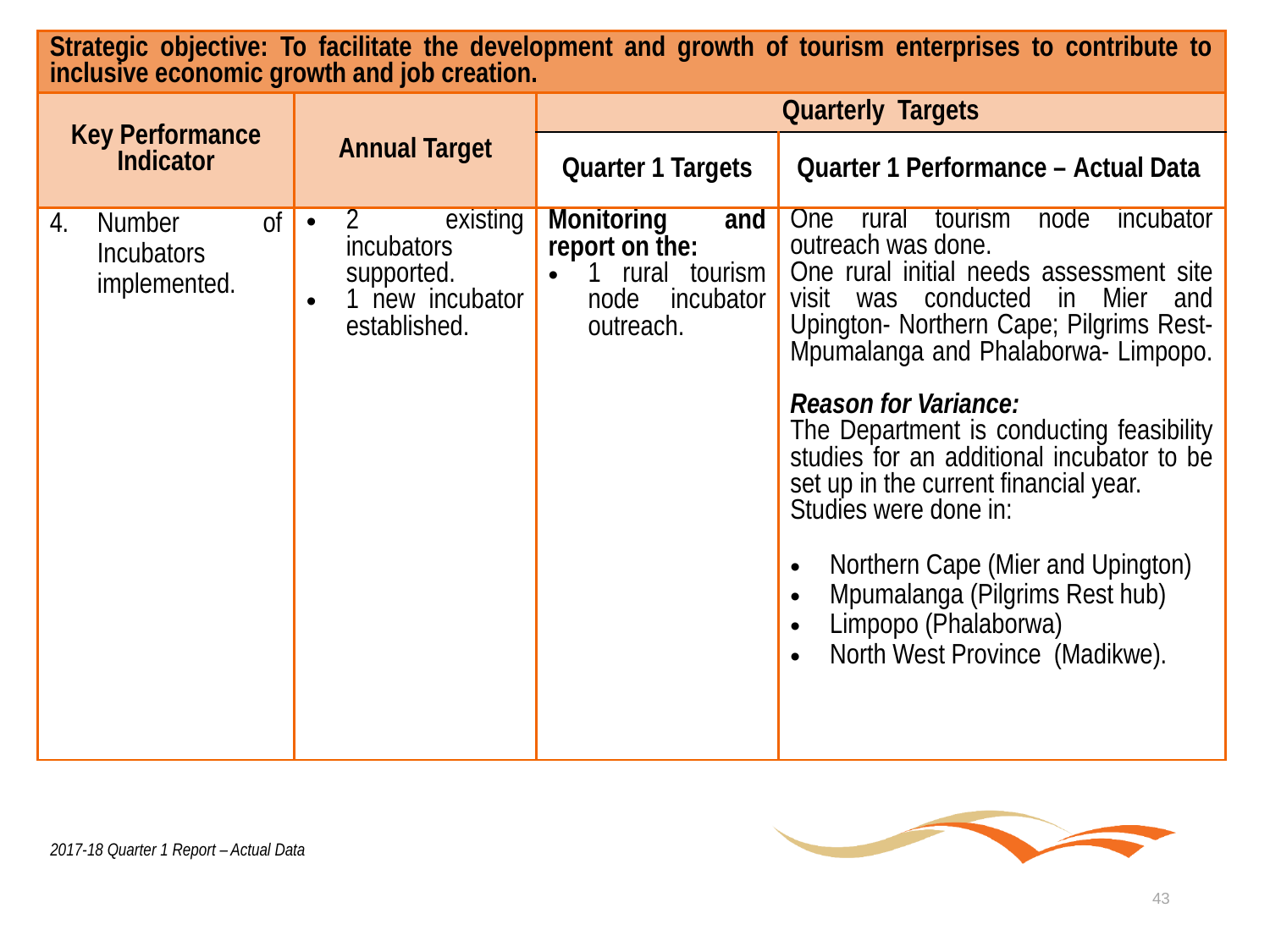

| Strategic objective: To facilitate the development and growth of tourism enterprises to contribute to inclusive economic growth and job creation. |  |  |  |
| --- | --- | --- | --- |
| Key Performance Indicator | Annual Target | Quarterly Targets |  |
|  |  | Quarter 1 Targets | Quarter 1 Performance – Actual Data |
| Number of Incubators implemented. | 2 existing incubators supported. 1 new incubator established. | Monitoring and report on the: 1 rural tourism node incubator outreach. | One rural tourism node incubator outreach was done. One rural initial needs assessment site visit was conducted in Mier and Upington- Northern Cape; Pilgrims Rest- Mpumalanga and Phalaborwa- Limpopo. Reason for Variance: The Department is conducting feasibility studies for an additional incubator to be set up in the current financial year. Studies were done in: Northern Cape (Mier and Upington) Mpumalanga (Pilgrims Rest hub) Limpopo (Phalaborwa) North West Province (Madikwe). |

2017-18 Quarter 1 Report – Actual Data
43